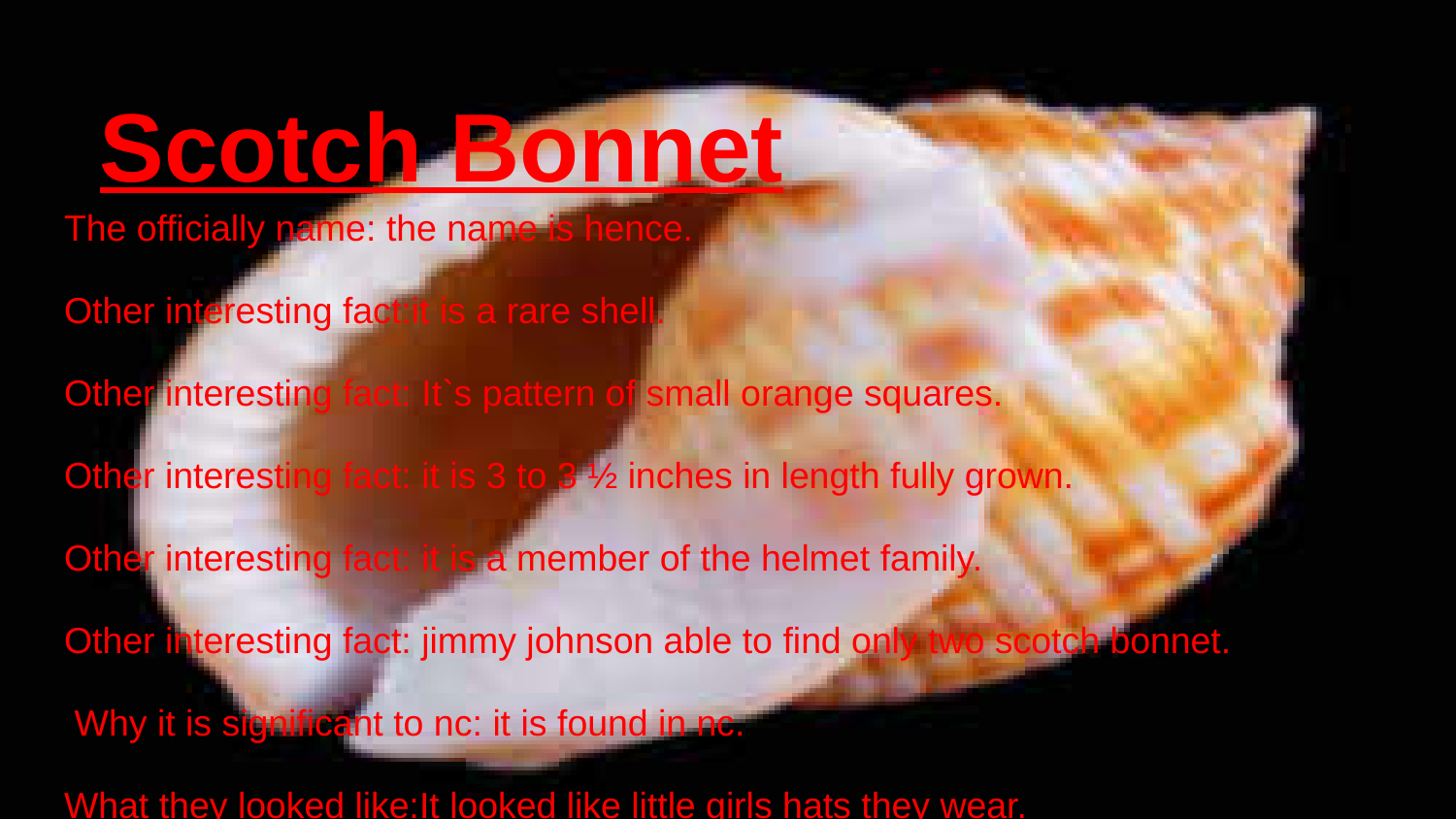

# Scotch Bonnet
The officially name: the name is hence.
Other interesting fact:it is a rare shell.
Other interesting fact: It`s pattern of small orange squares.
Other interesting fact: it is 3 to 3 ½ inches in length fully grown.
Other interesting fact: it is a member of the helmet family.
Other interesting fact: jimmy johnson able to find only two scotch bonnet.
 Why it is significant to nc: it is found in nc.
What they looked like:It looked like little girls hats they wear.